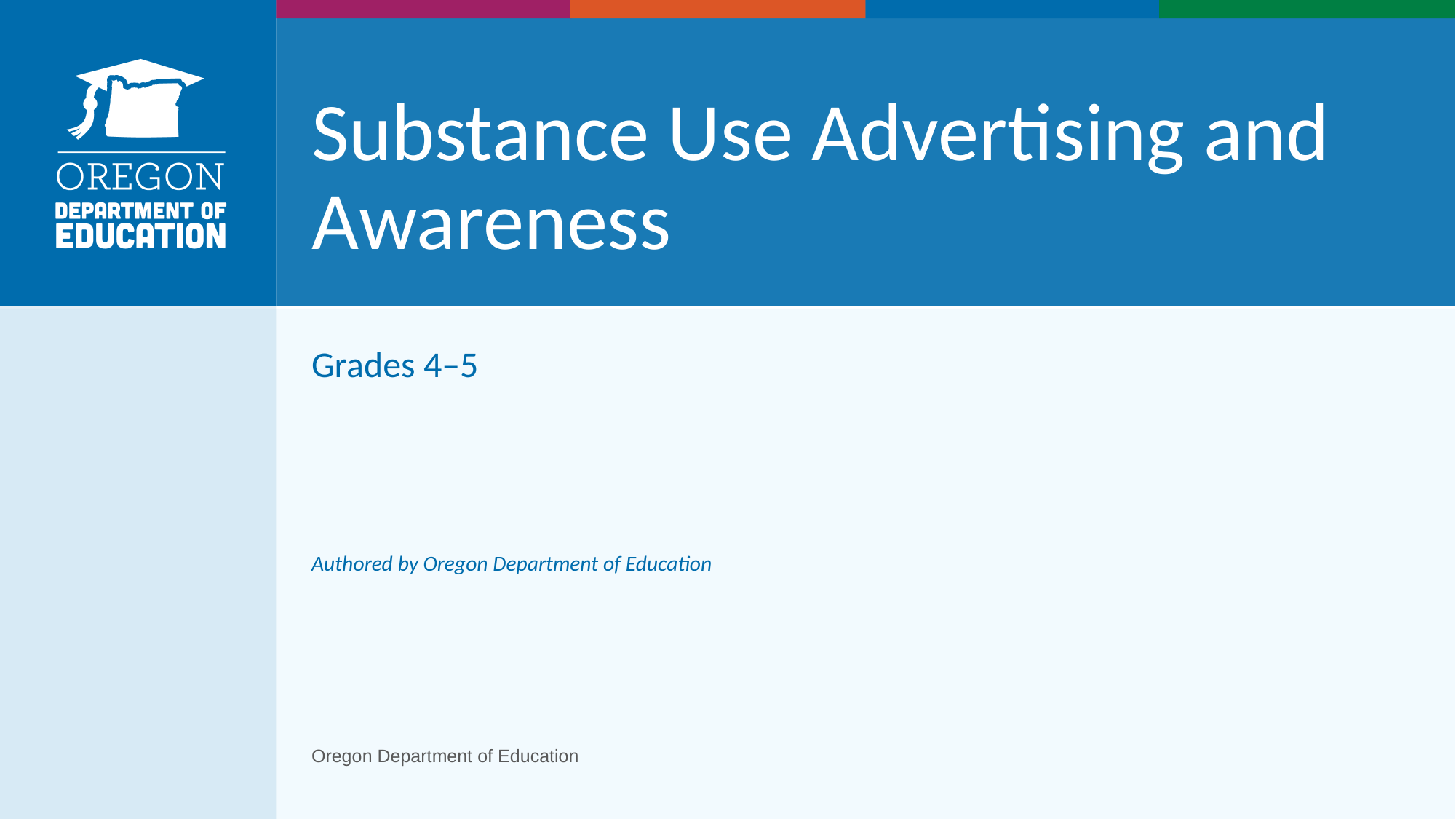

# Substance Use Advertising and Awareness
Grades 4–5
Authored by Oregon Department of Education
Oregon Department of Education